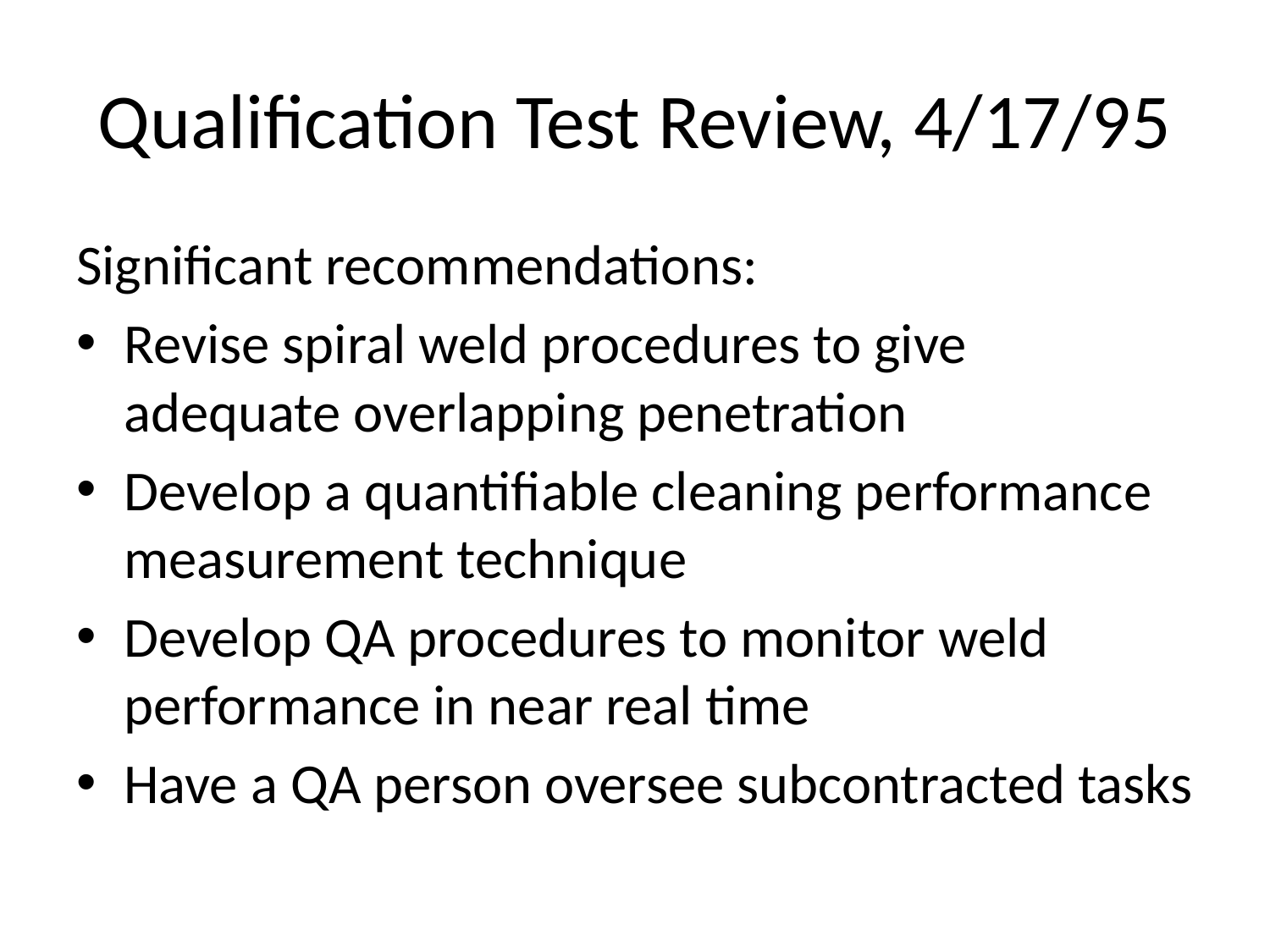

# Qualification Test Review, 4/17/95
Significant recommendations:
Revise spiral weld procedures to give adequate overlapping penetration
Develop a quantifiable cleaning performance measurement technique
Develop QA procedures to monitor weld performance in near real time
Have a QA person oversee subcontracted tasks